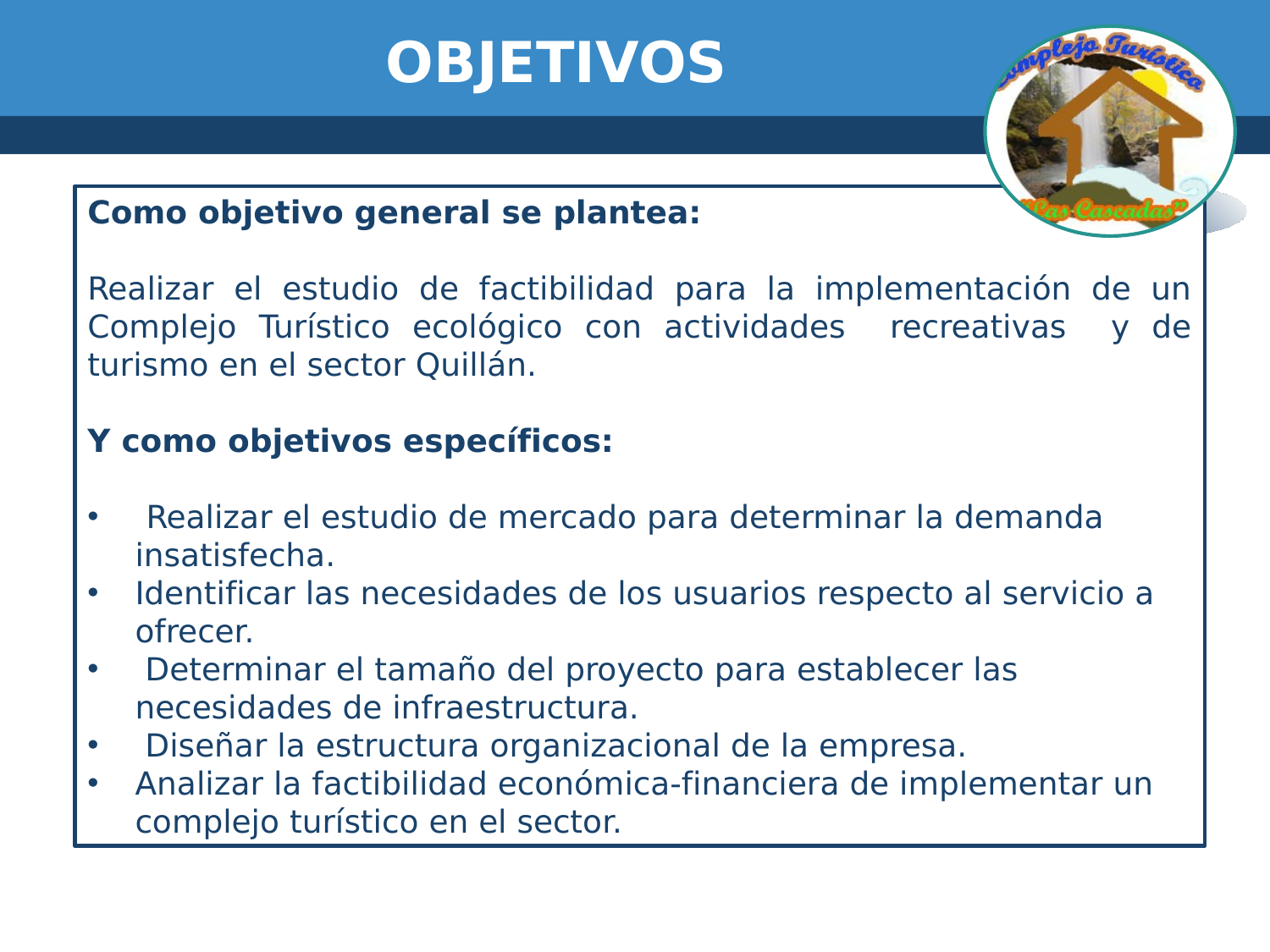

# OBJETIVOS

Como objetivo general se plantea:

Realizar el estudio de factibilidad para la implementación de un Complejo Turístico ecológico con actividades  recreativas  y de turismo en el sector Quillán.

Y como objetivos específicos:

 Realizar el estudio de mercado para determinar la demanda insatisfecha.
Identificar las necesidades de los usuarios respecto al servicio a ofrecer.
 Determinar el tamaño del proyecto para establecer las necesidades de infraestructura.
 Diseñar la estructura organizacional de la empresa.
Analizar la factibilidad económica-financiera de implementar un complejo turístico en el sector.